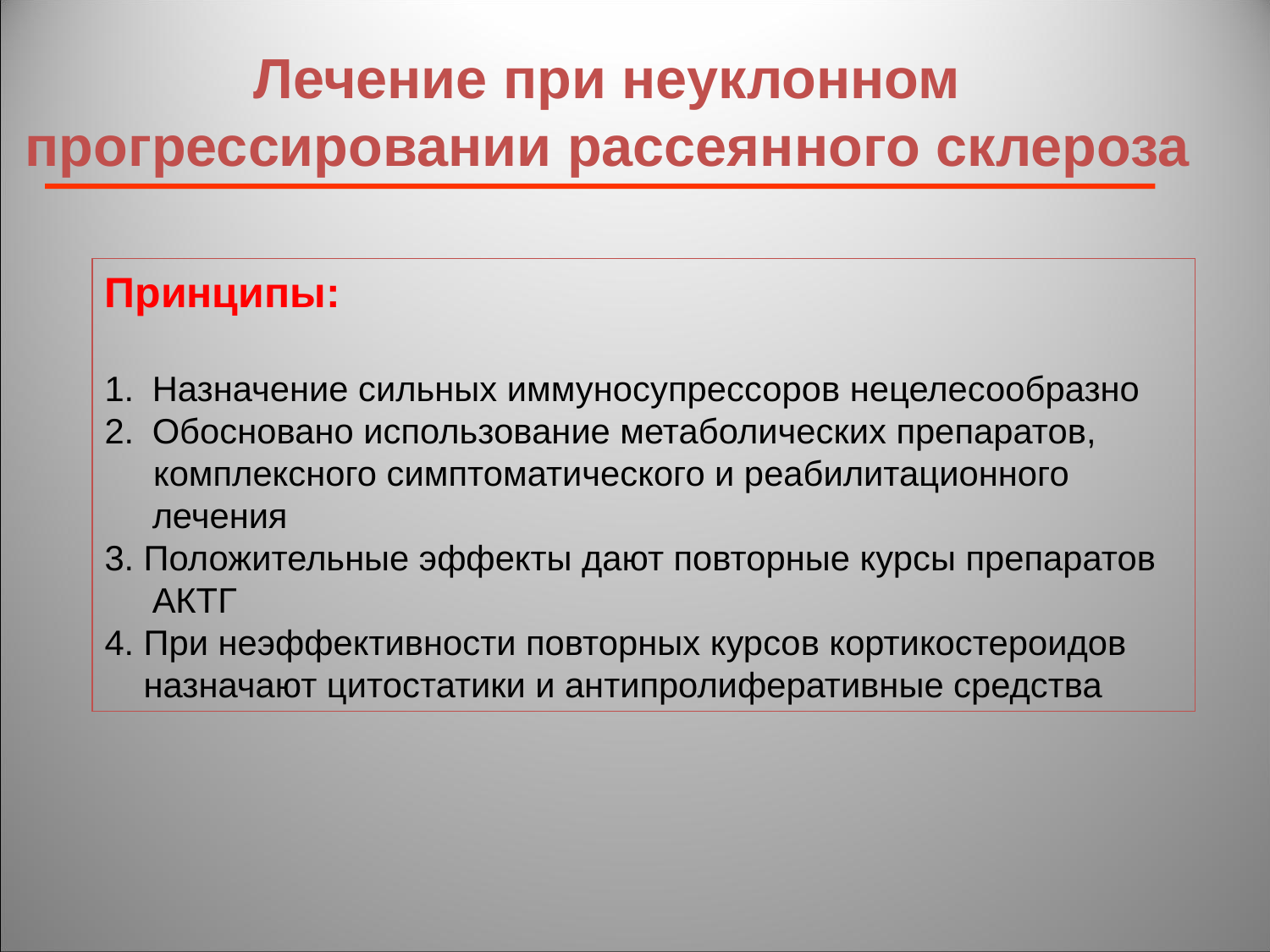

Лечение при неуклонном прогрессировании рассеянного склероза

Принципы:

Назначение сильных иммуносупрессоров нецелесообразно
Обосновано использование метаболических препаратов,
     комплексного симптоматического и реабилитационного лечения
3. Положительные эффекты дают повторные курсы препаратов АКТГ
4. При неэффективности повторных курсов кортикостероидов
    назначают цитостатики и антипролиферативные средства